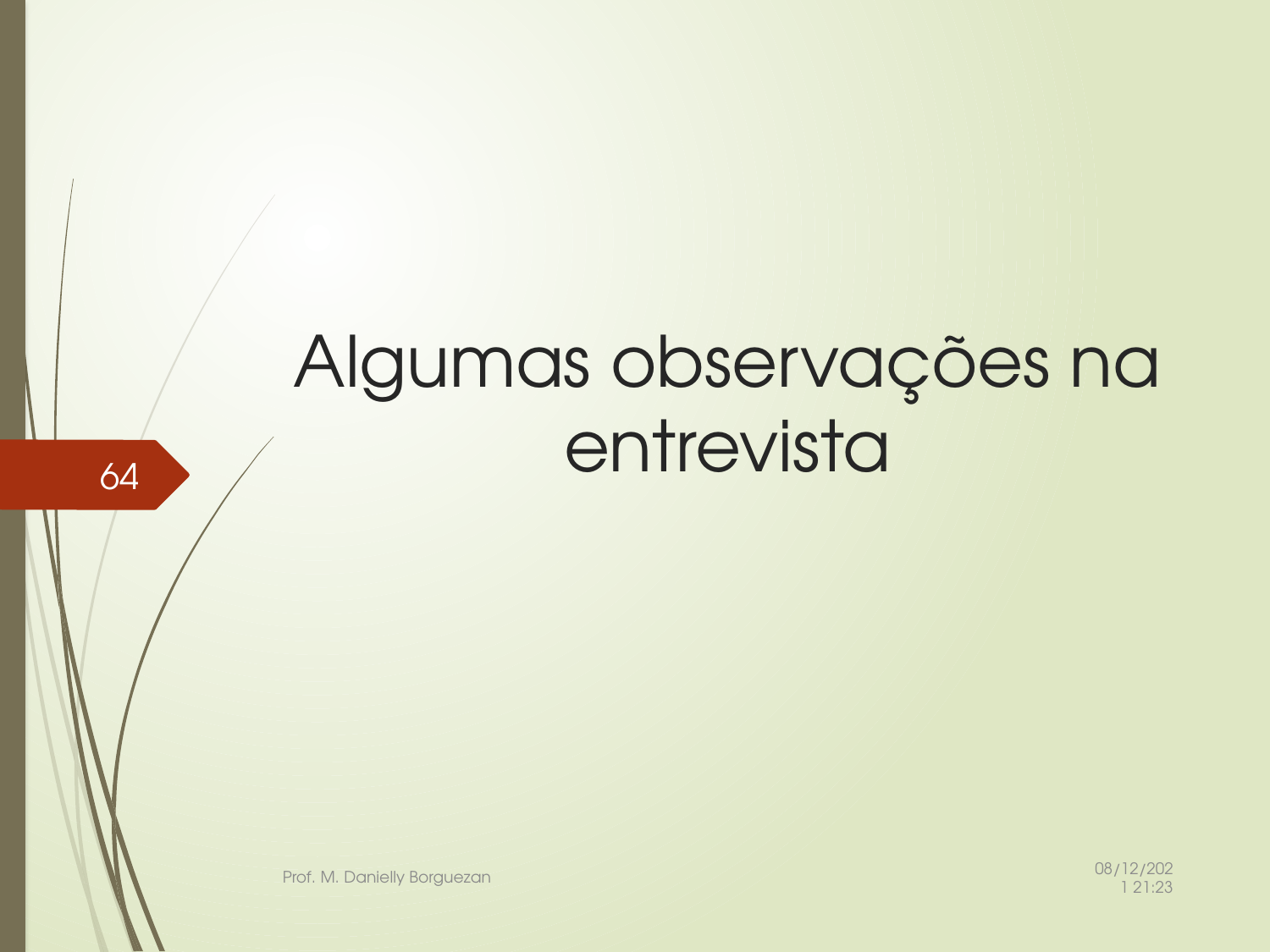

# Algumas observações na entrevista
64
08/12/2021 21:23
Prof. M. Danielly Borguezan